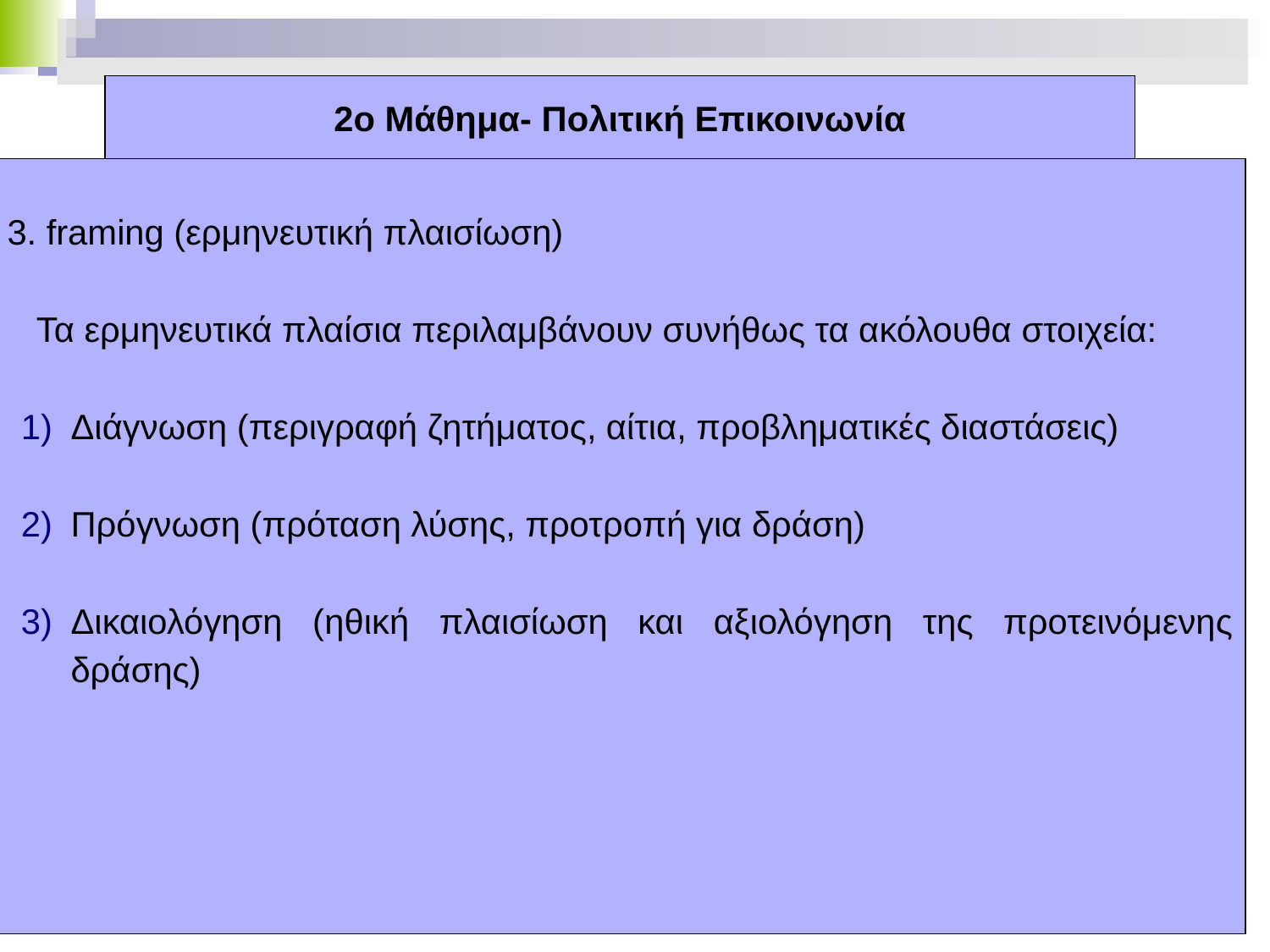

# 2ο Μάθημα- Πολιτική Επικοινωνία

3. framing (ερμηνευτική πλαισίωση)

   Τα ερμηνευτικά πλαίσια περιλαμβάνουν συνήθως τα ακόλουθα στοιχεία:

Διάγνωση (περιγραφή ζητήματος, αίτια, προβληματικές διαστάσεις)

Πρόγνωση (πρόταση λύσης, προτροπή για δράση)

Δικαιολόγηση (ηθική πλαισίωση και αξιολόγηση της προτεινόμενης δράσης)